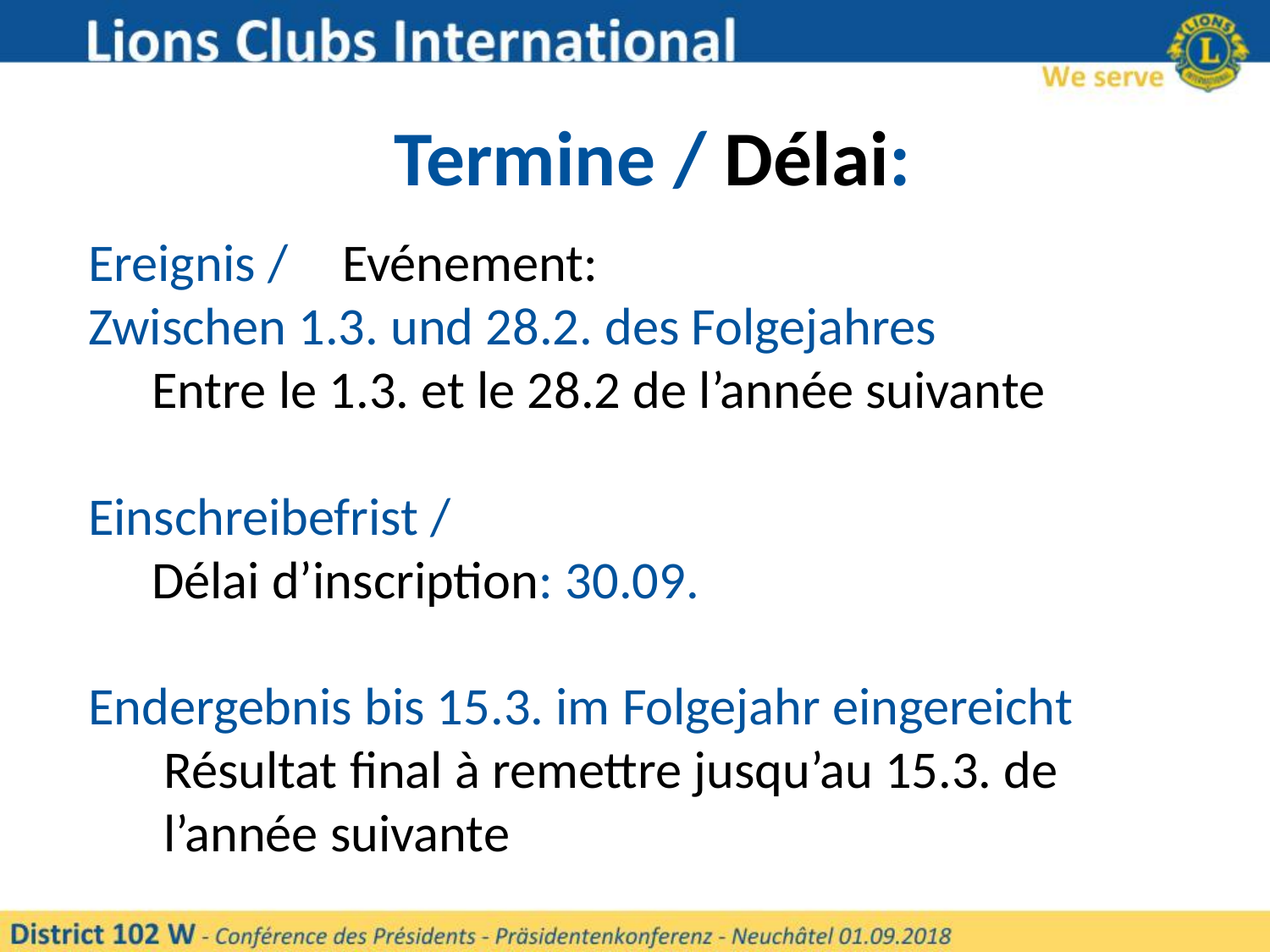

# Termine / Délai:
Ereignis / 	Evénement:
Zwischen 1.3. und 28.2. des Folgejahres
Entre le 1.3. et le 28.2 de l’année suivante

Einschreibefrist /
Délai d’inscription: 30.09.

Endergebnis bis 15.3. im Folgejahr eingereicht
 Résultat final à remettre jusqu’au 15.3. de
 l’année suivante